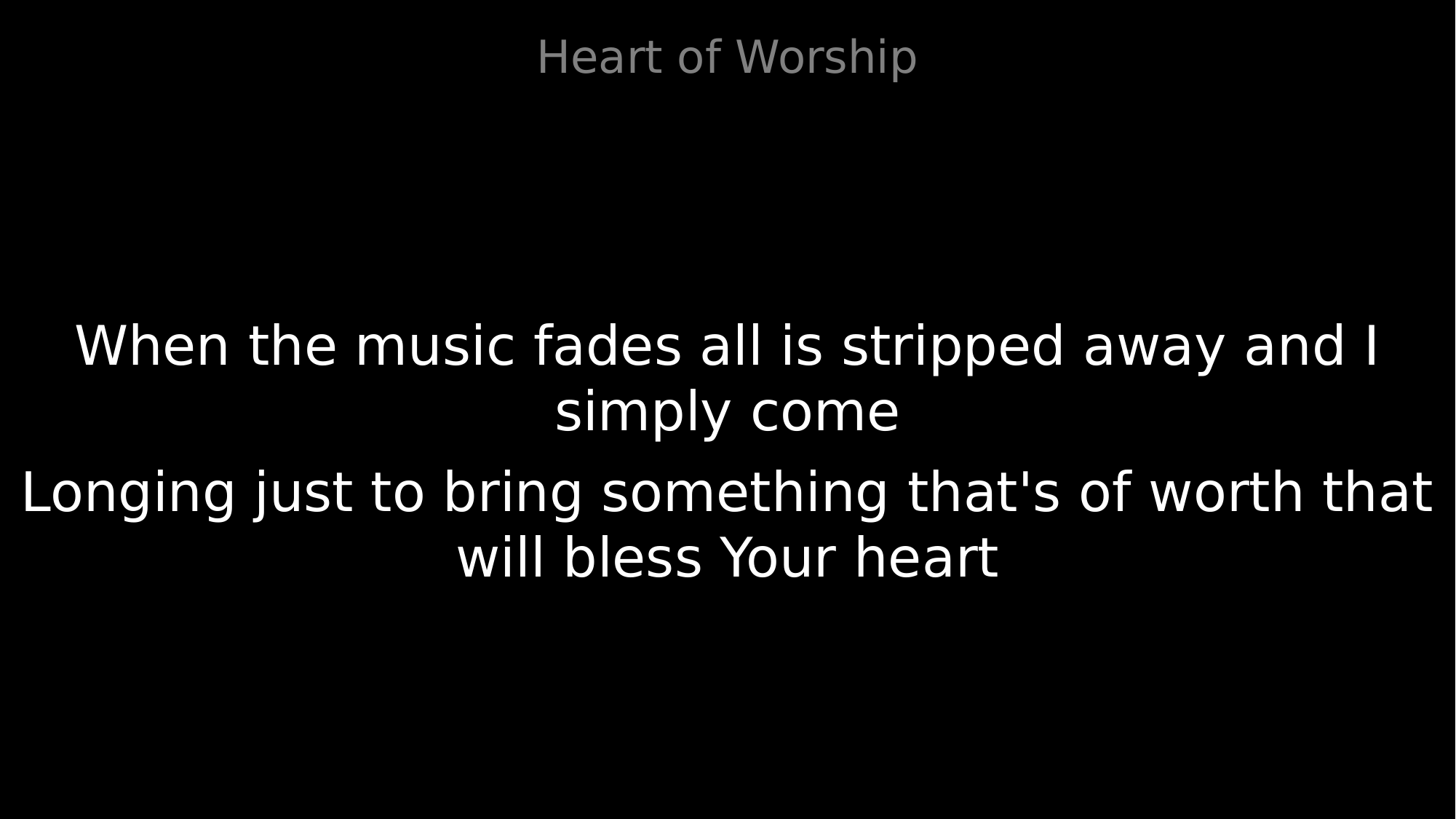

Heart of Worship
When the music fades all is stripped away and I simply come
Longing just to bring something that's of worth that will bless Your heart